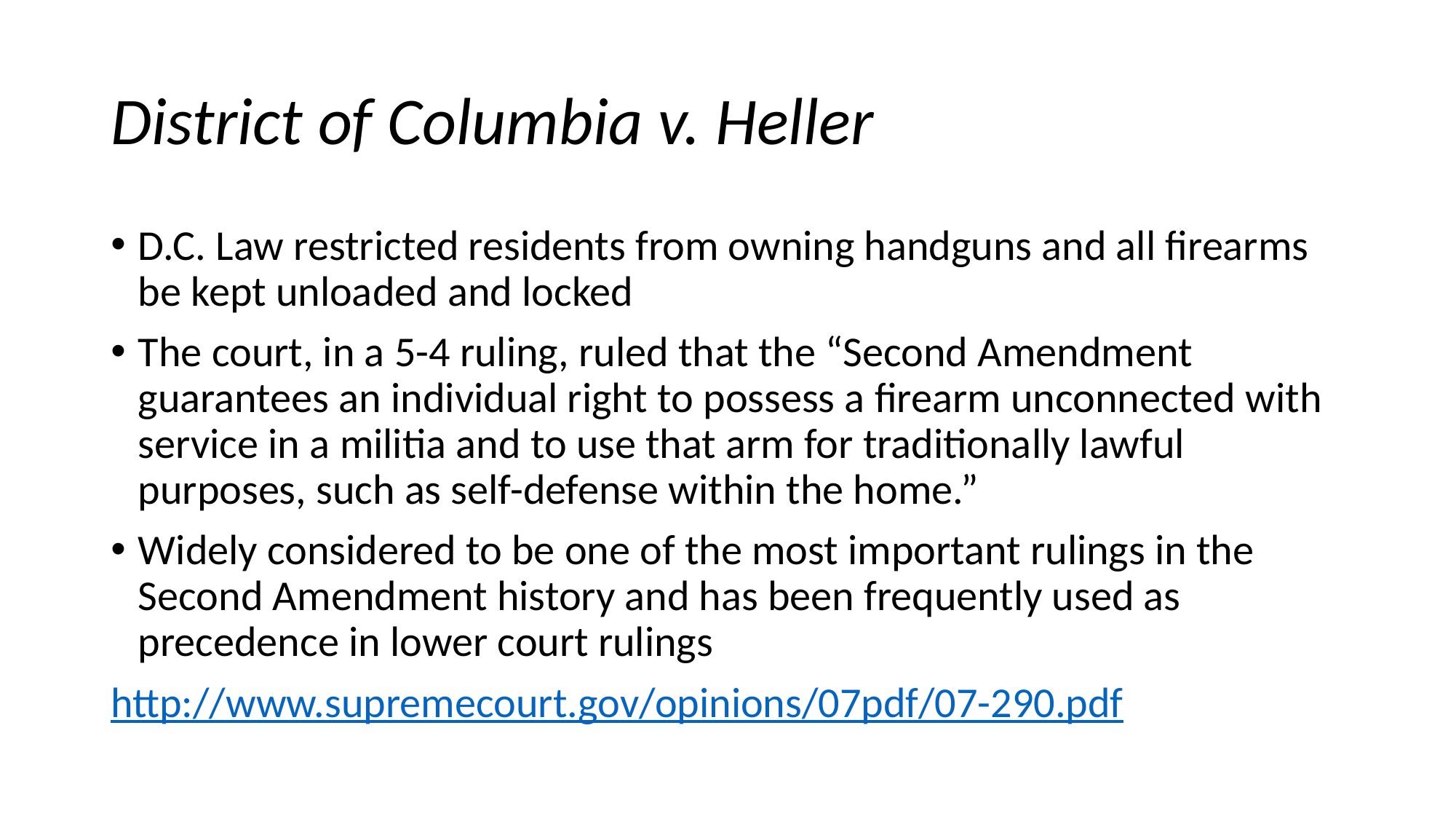

# District of Columbia v. Heller
D.C. Law restricted residents from owning handguns and all firearms be kept unloaded and locked
The court, in a 5-4 ruling, ruled that the “Second Amendment guarantees an individual right to possess a firearm unconnected with service in a militia and to use that arm for traditionally lawful purposes, such as self-defense within the home.”
Widely considered to be one of the most important rulings in the Second Amendment history and has been frequently used as precedence in lower court rulings
http://www.supremecourt.gov/opinions/07pdf/07-290.pdf